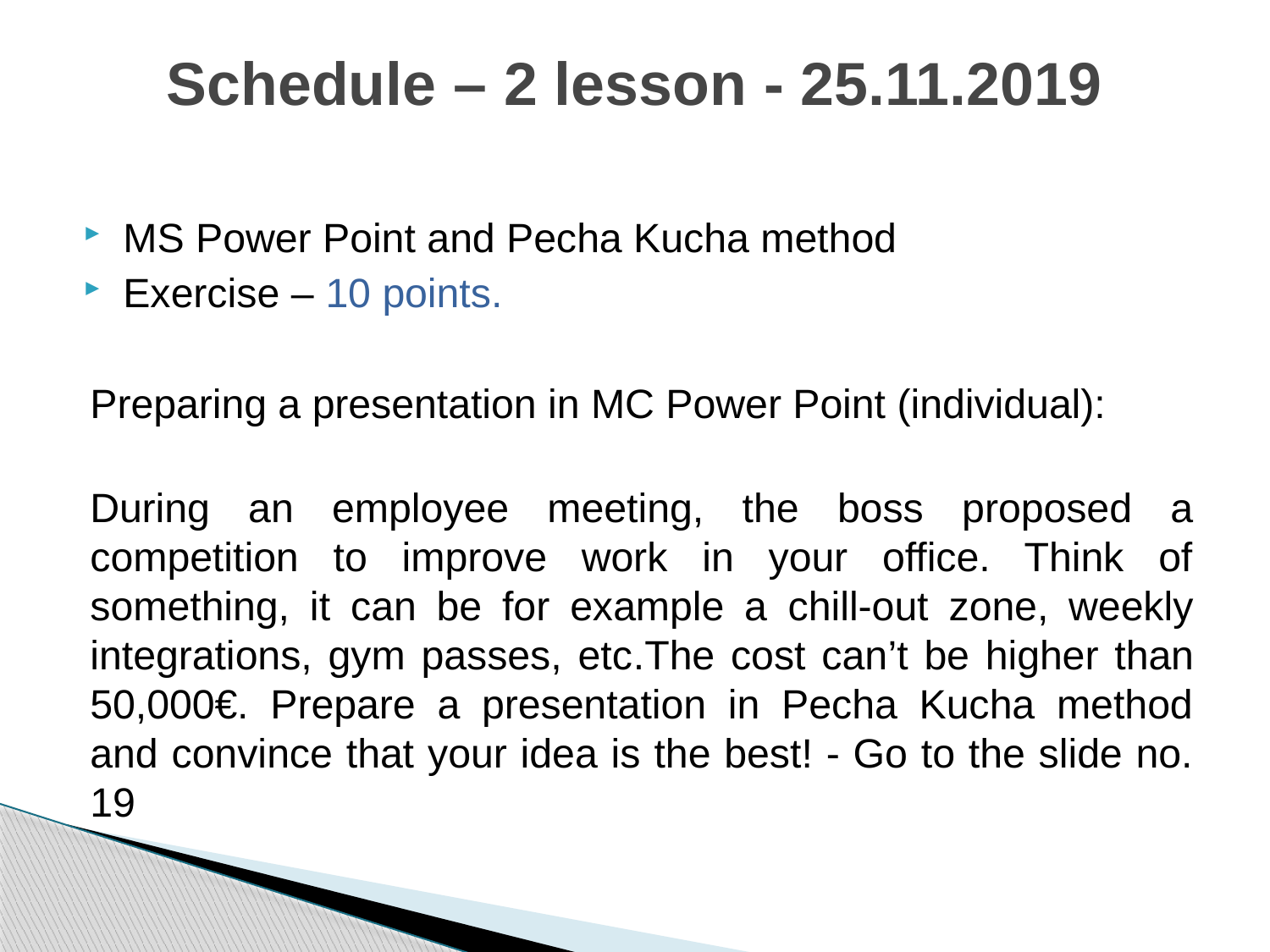

# Schedule – 2 lesson - 25.11.2019
MS Power Point and Pecha Kucha method
Exercise – 10 points.

Preparing a presentation in MC Power Point (individual):
During an employee meeting, the boss proposed a competition to improve work in your office. Think of something, it can be for example a chill-out zone, weekly integrations, gym passes, etc.The cost can’t be higher than 50,000€. Prepare a presentation in Pecha Kucha method and convince that your idea is the best! - Go to the slide no. 19